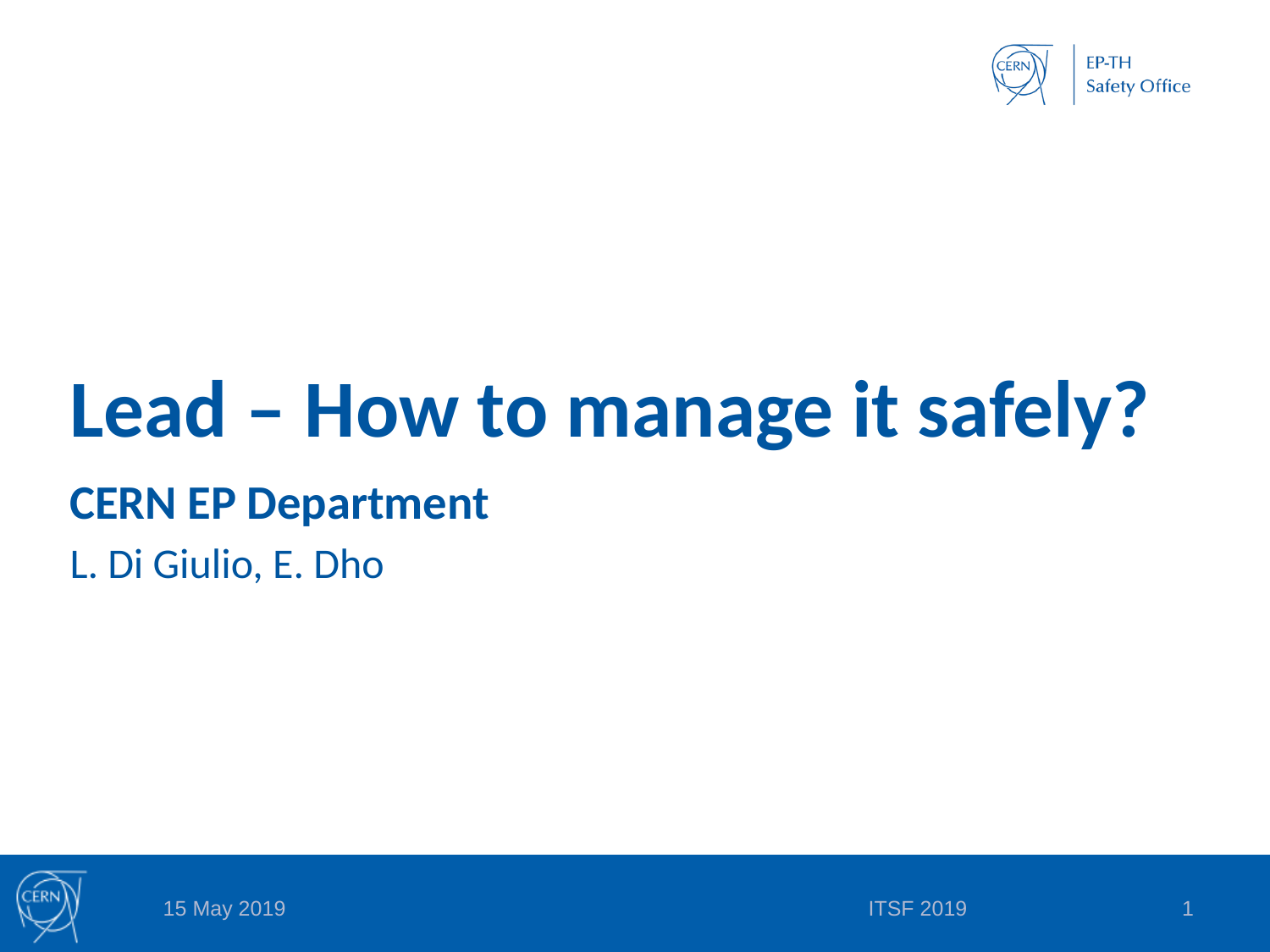

# Lead – How to manage it safely?
CERN EP Department
L. Di Giulio, E. Dho
15 May 2019
ITSF 2019
1